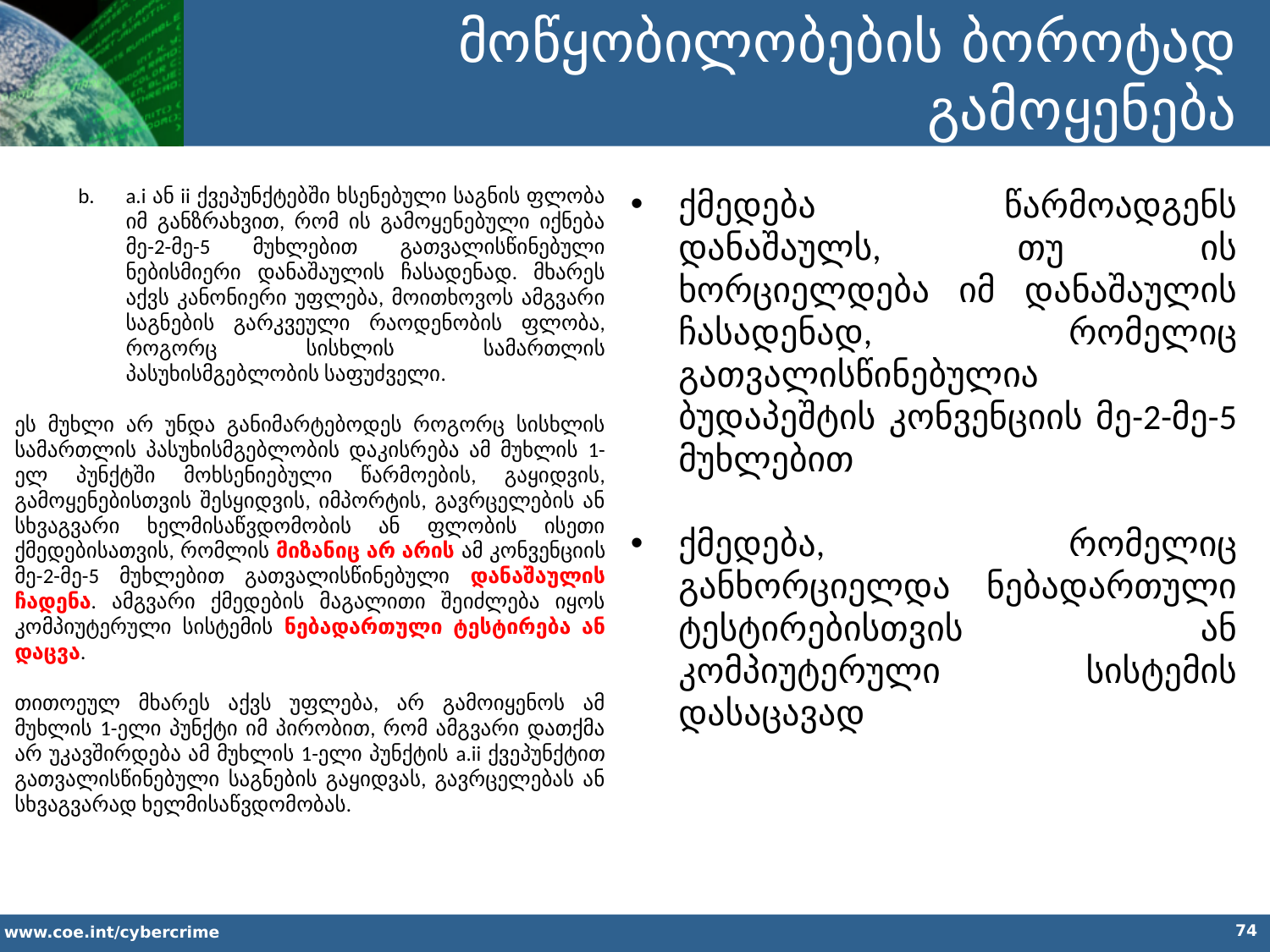

მოწყობილობების ბოროტად გამოყენება
a.i ან ii ქვეპუნქტებში ხსენებული საგნის ფლობა იმ განზრახვით, რომ ის გამოყენებული იქნება მე-2-მე-5 მუხლებით გათვალისწინებული ნებისმიერი დანაშაულის ჩასადენად. მხარეს აქვს კანონიერი უფლება, მოითხოვოს ამგვარი საგნების გარკვეული რაოდენობის ფლობა, როგორც სისხლის სამართლის პასუხისმგებლობის საფუძველი.

ეს მუხლი არ უნდა განიმარტებოდეს როგორც სისხლის სამართლის პასუხისმგებლობის დაკისრება ამ მუხლის 1-ელ პუნქტში მოხსენიებული წარმოების, გაყიდვის, გამოყენებისთვის შესყიდვის, იმპორტის, გავრცელების ან სხვაგვარი ხელმისაწვდომობის ან ფლობის ისეთი ქმედებისათვის, რომლის მიზანიც არ არის ამ კონვენციის მე-2-მე-5 მუხლებით გათვალისწინებული დანაშაულის ჩადენა. ამგვარი ქმედების მაგალითი შეიძლება იყოს კომპიუტერული სისტემის ნებადართული ტესტირება ან დაცვა.

თითოეულ მხარეს აქვს უფლება, არ გამოიყენოს ამ მუხლის 1-ელი პუნქტი იმ პირობით, რომ ამგვარი დათქმა არ უკავშირდება ამ მუხლის 1-ელი პუნქტის а.ii ქვეპუნქტით გათვალისწინებული საგნების გაყიდვას, გავრცელებას ან სხვაგვარად ხელმისაწვდომობას.
ქმედება წარმოადგენს დანაშაულს, თუ ის ხორციელდება იმ დანაშაულის ჩასადენად, რომელიც გათვალისწინებულია ბუდაპეშტის კონვენციის მე-2-მე-5 მუხლებით

ქმედება, რომელიც განხორციელდა ნებადართული ტესტირებისთვის ან კომპიუტერული სისტემის დასაცავად